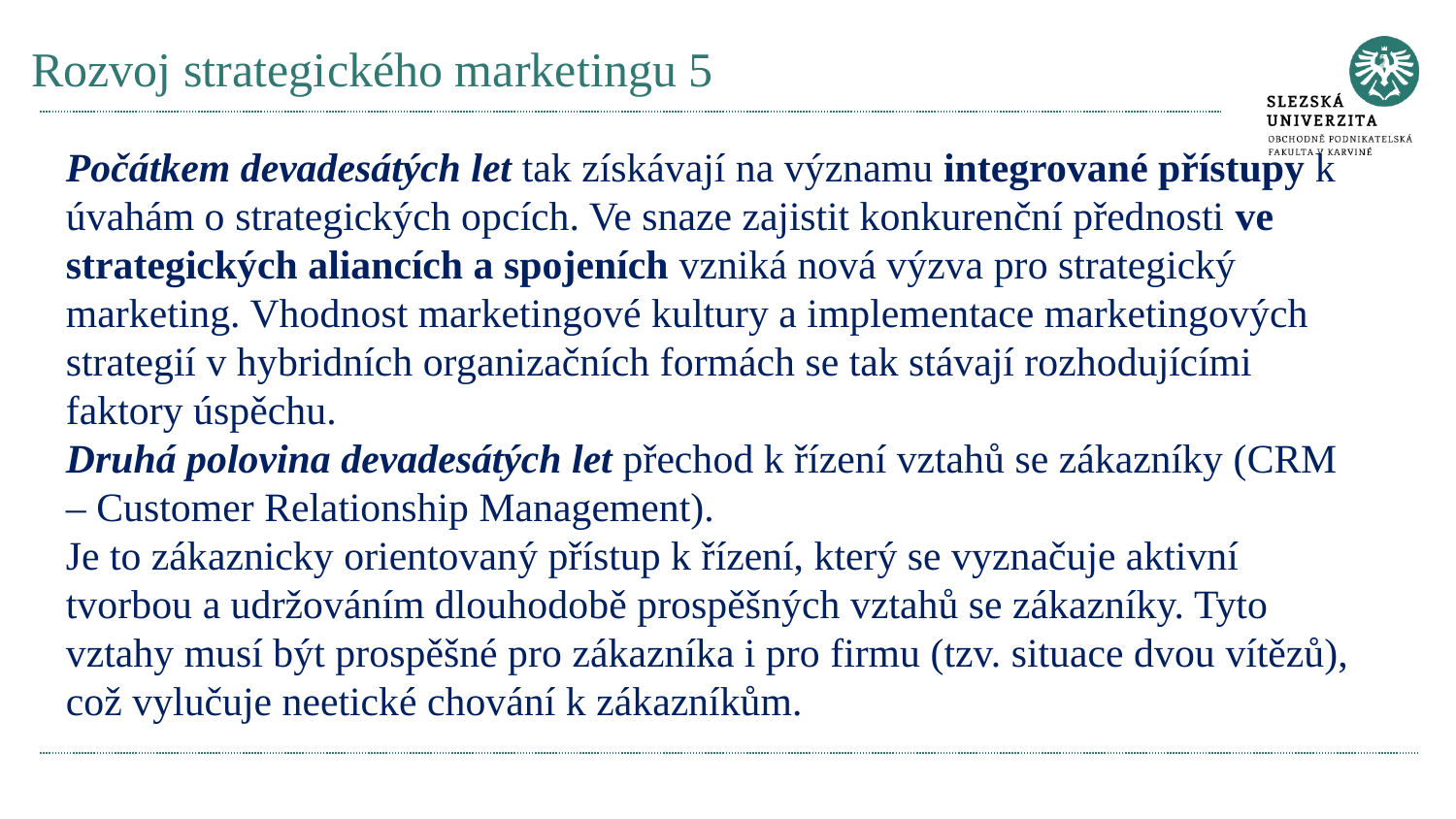

# Rozvoj strategického marketingu 5
Počátkem devadesátých let tak získávají na významu integrované přístupy k úvahám o strategických opcích. Ve snaze zajistit konkurenční přednosti ve strategických aliancích a spojeních vzniká nová výzva pro strategický marketing. Vhodnost marketingové kultury a implementace marketingových strategií v hybridních organizačních formách se tak stávají rozhodujícími faktory úspěchu.
Druhá polovina devadesátých let přechod k řízení vztahů se zákazníky (CRM – Customer Relationship Management).
Je to zákaznicky orientovaný přístup k řízení, který se vyznačuje aktivní tvorbou a udržováním dlouhodobě prospěšných vztahů se zákazníky. Tyto vztahy musí být prospěšné pro zákazníka i pro firmu (tzv. situace dvou vítězů), což vylučuje neetické chování k zákazníkům.